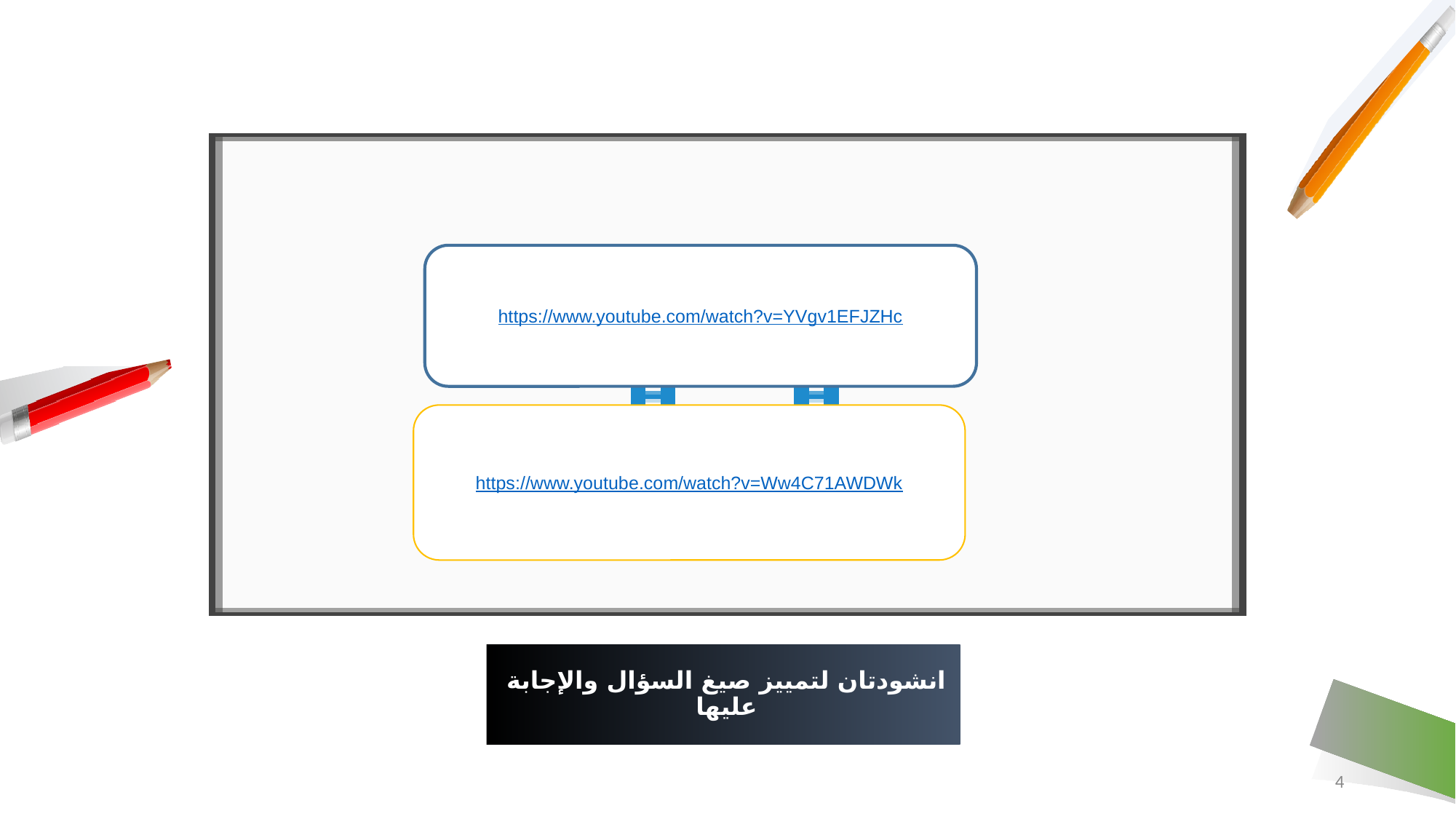

https://www.youtube.com/watch?v=YVgv1EFJZHc
https://www.youtube.com/watch?v=Ww4C71AWDWk
# انشودتان لتمييز صيغ السؤال والإجابة عليها
4